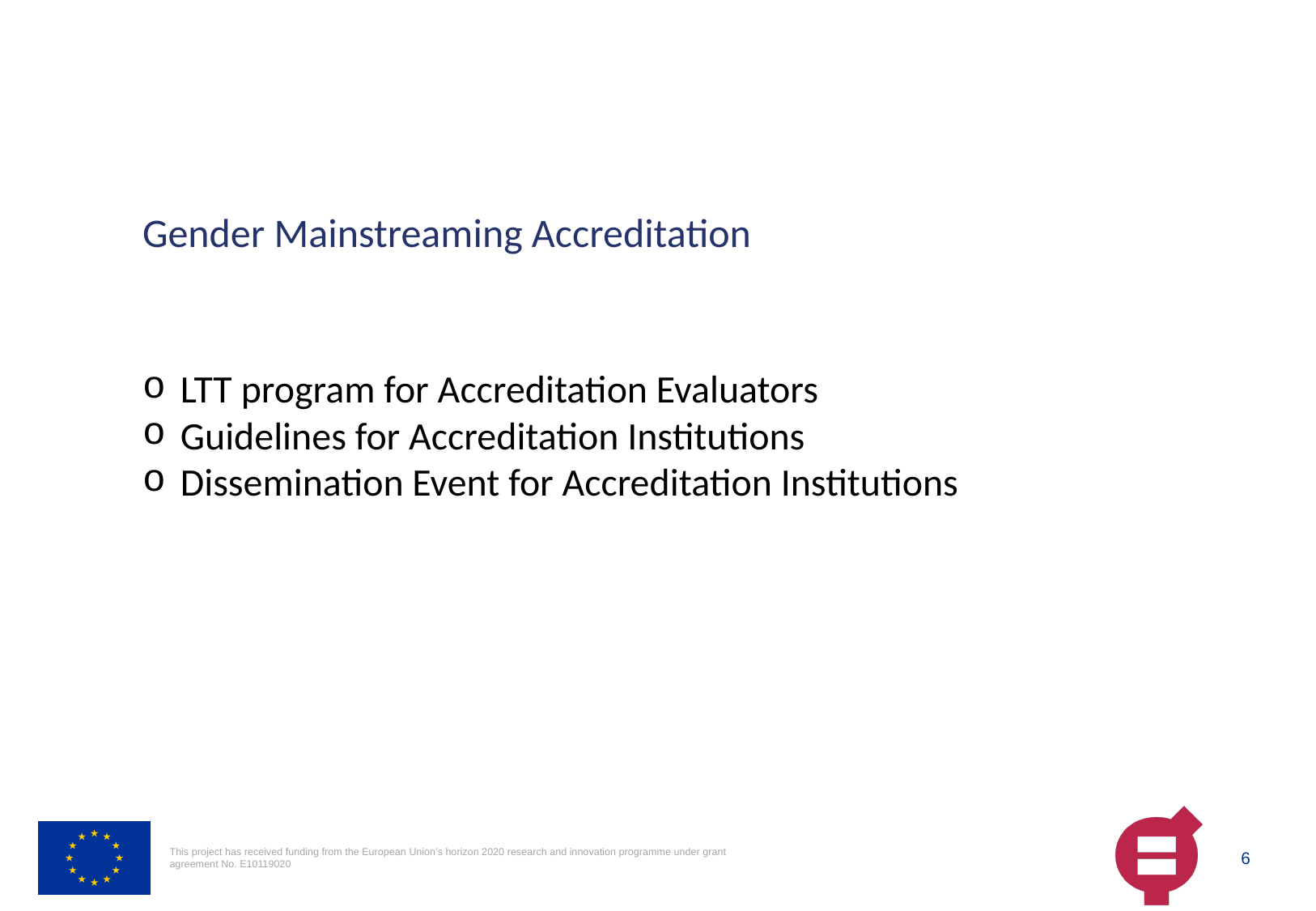

Gender Mainstreaming Accreditation
LTT program for Accreditation Evaluators
Guidelines for Accreditation Institutions
Dissemination Event for Accreditation Institutions